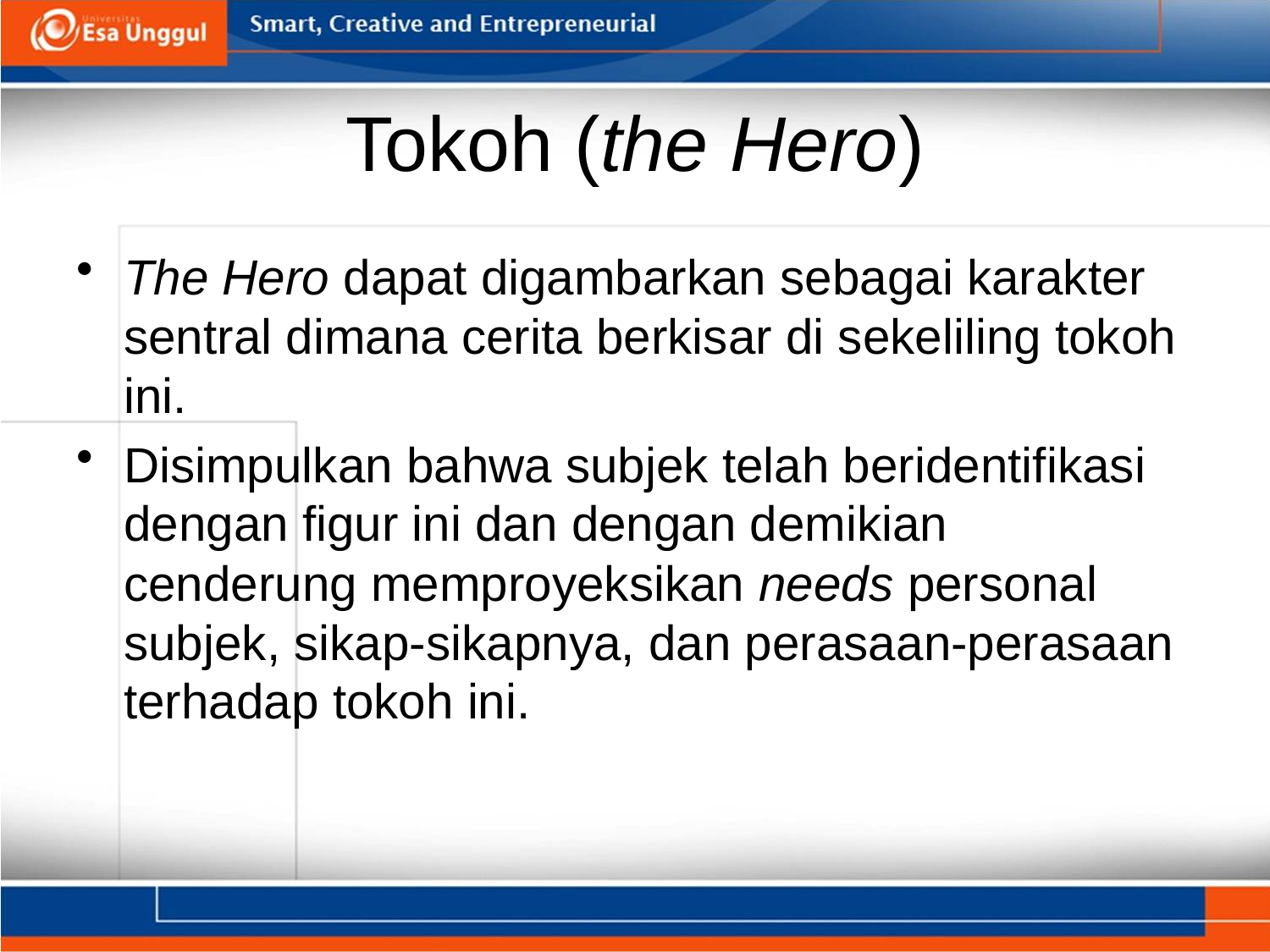

# Tokoh (the Hero)
The Hero dapat digambarkan sebagai karakter sentral dimana cerita berkisar di sekeliling tokoh ini.
Disimpulkan bahwa subjek telah beridentifikasi dengan figur ini dan dengan demikian cenderung memproyeksikan needs personal subjek, sikap-sikapnya, dan perasaan-perasaan terhadap tokoh ini.